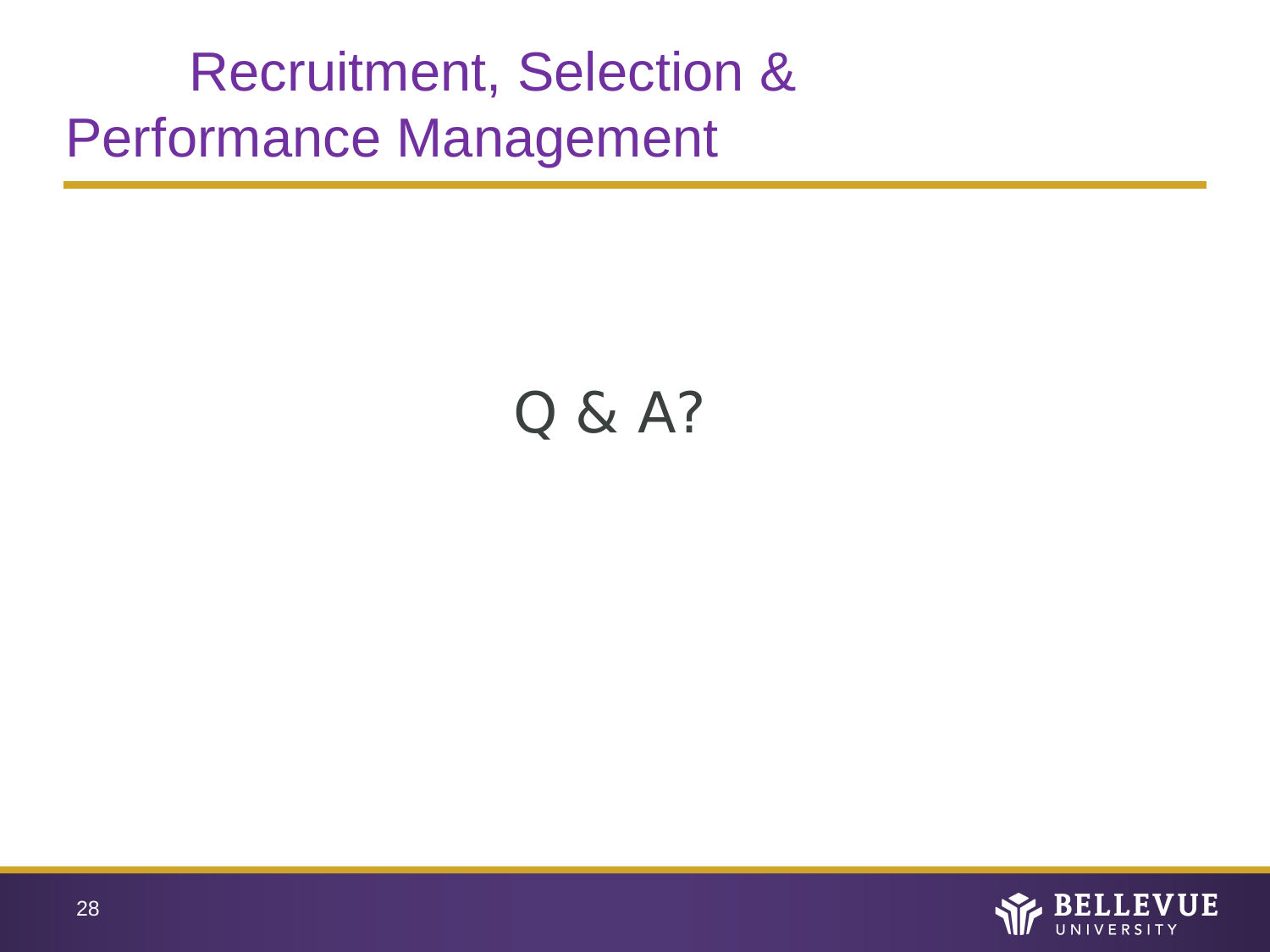

# Recruitment, Selection &       		    Performance Management

    Q & A?